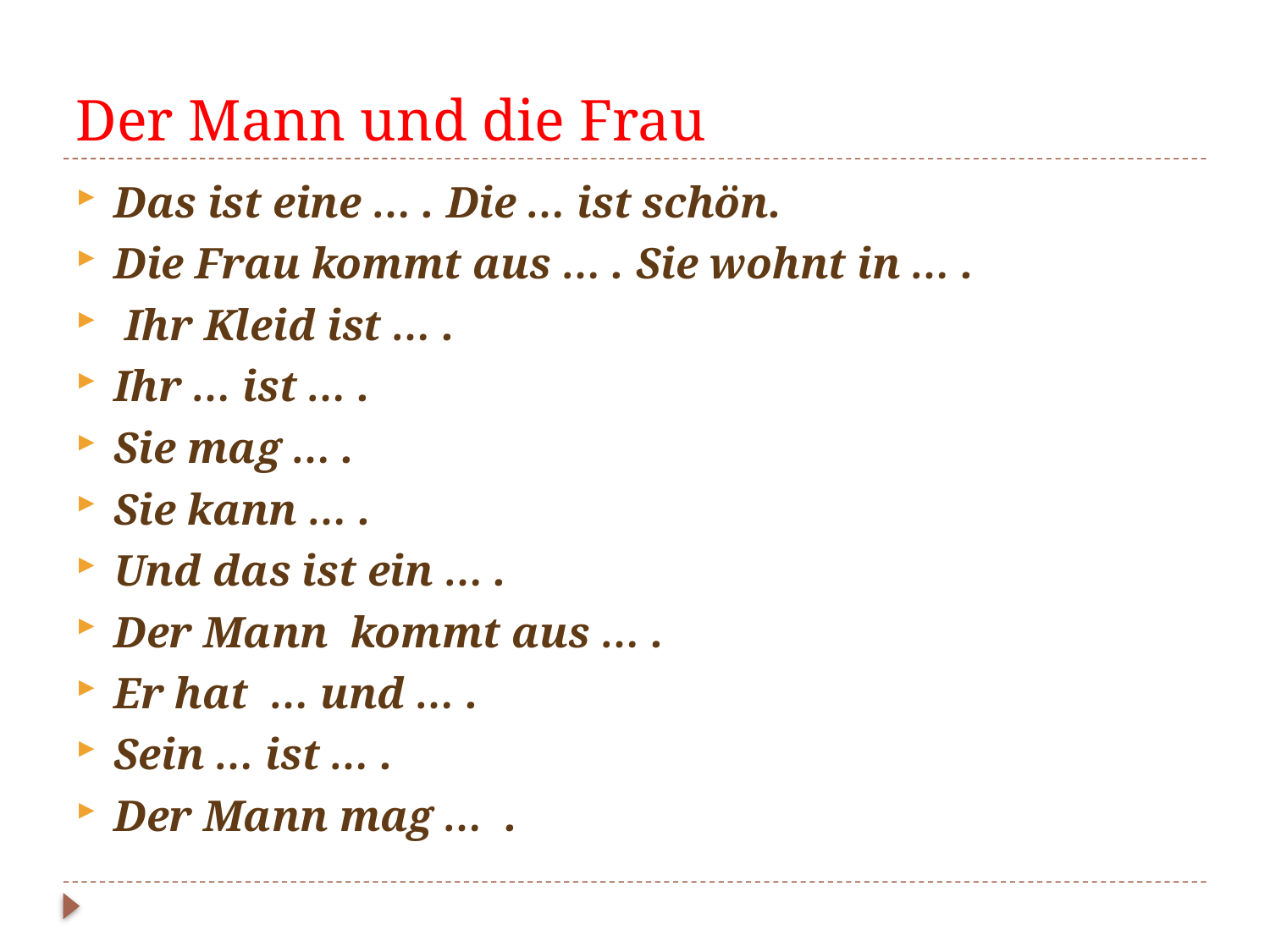

# Der Mann und die Frau
Das ist eine … . Die … ist schön.
Die Frau kommt aus … . Sie wohnt in … .
 Ihr Kleid ist … .
Ihr … ist … .
Sie mag … .
Sie kann … .
Und das ist ein … .
Der Mann  kommt aus … .
Er hat  … und … .
Sein … ist … .
Der Mann mag …  .